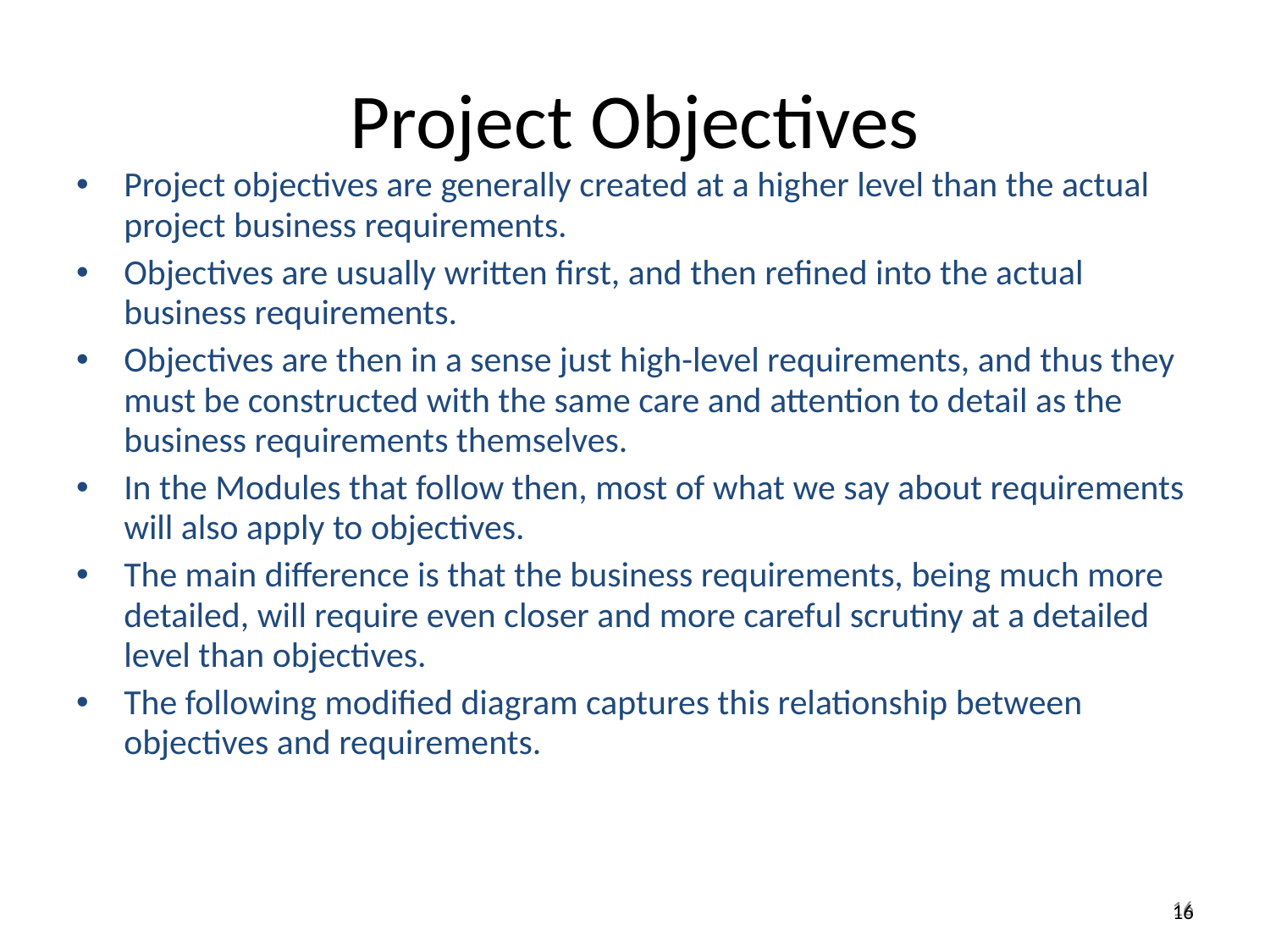

Project Objectives
Project objectives are generally created at a higher level than the actual project business requirements.
Objectives are usually written first, and then refined into the actual business requirements.
Objectives are then in a sense just high-level requirements, and thus they must be constructed with the same care and attention to detail as the business requirements themselves.
In the Modules that follow then, most of what we say about requirements will also apply to objectives.
The main difference is that the business requirements, being much more detailed, will require even closer and more careful scrutiny at a detailed level than objectives.
The following modified diagram captures this relationship between objectives and requirements.
16
16